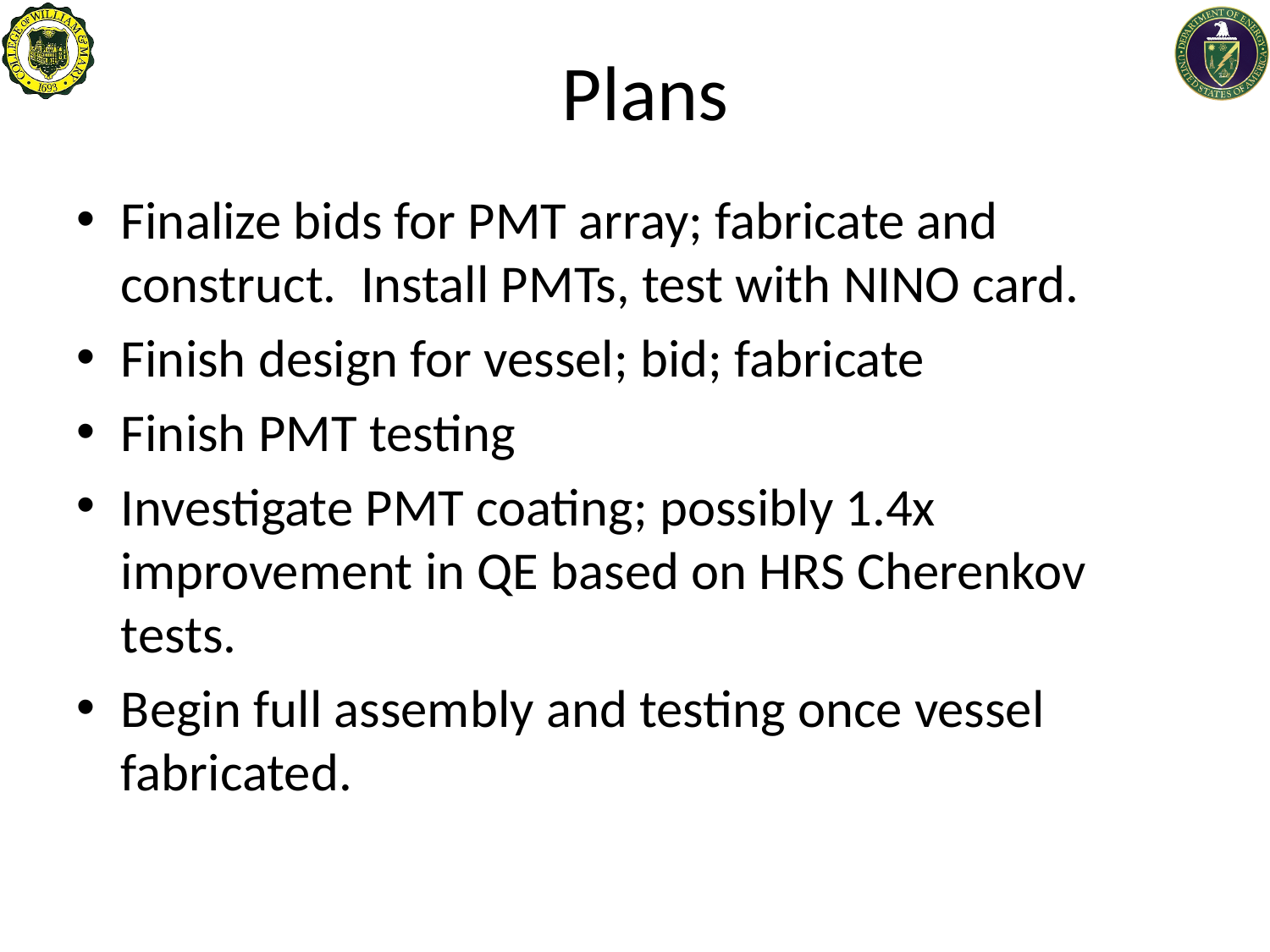

# Plans
Finalize bids for PMT array; fabricate and construct.  Install PMTs, test with NINO card.
Finish design for vessel; bid; fabricate
Finish PMT testing
Investigate PMT coating; possibly 1.4x improvement in QE based on HRS Cherenkov tests.
Begin full assembly and testing once vessel fabricated.